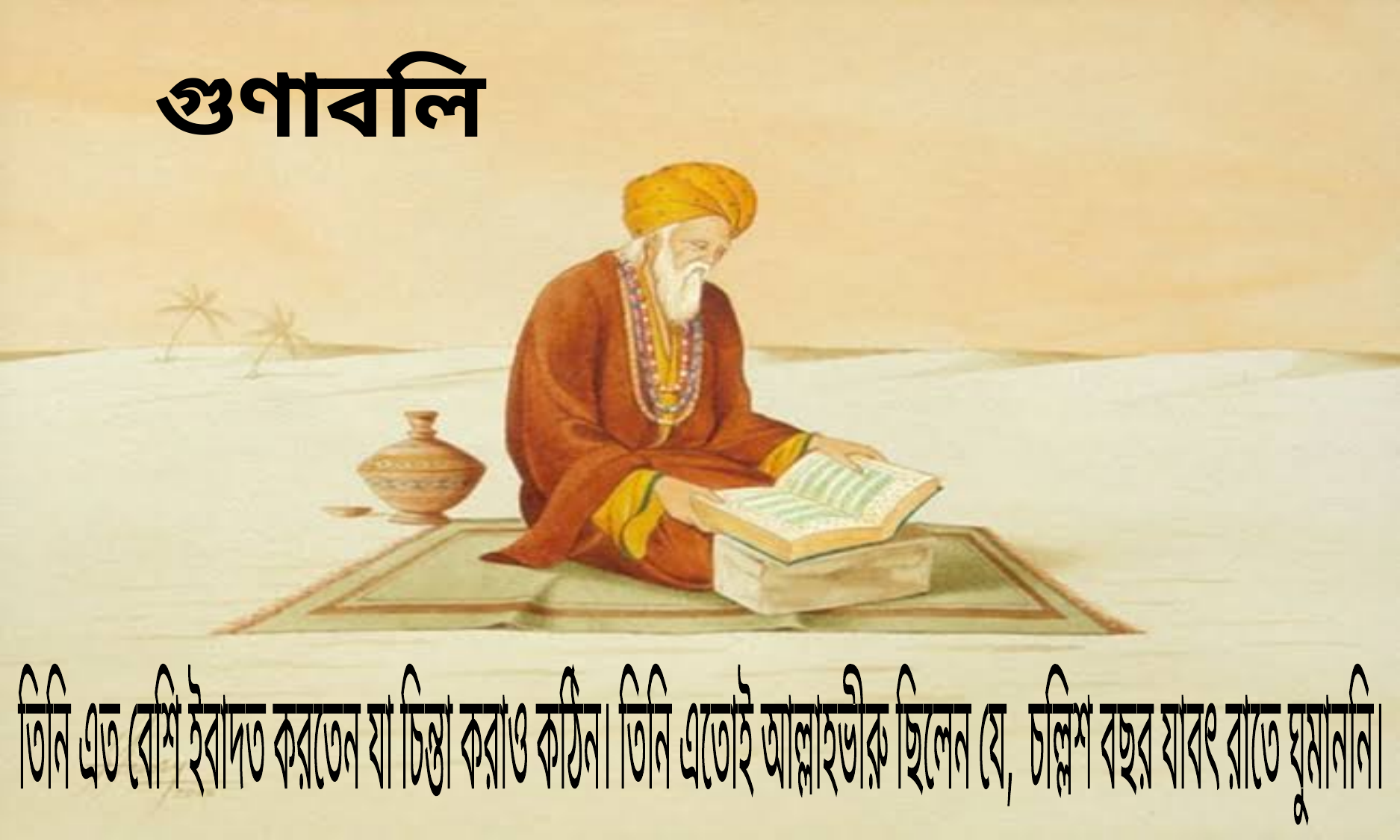

গুণাবলি
তিনি এত বেশি ইবাদত করতেন যা চিন্তা করাও কঠিন। তিনি এতোই আল্লাহভীরু ছিলেন যে,  চল্লিশ বছর যাবৎ রাতে ঘুমাননি।